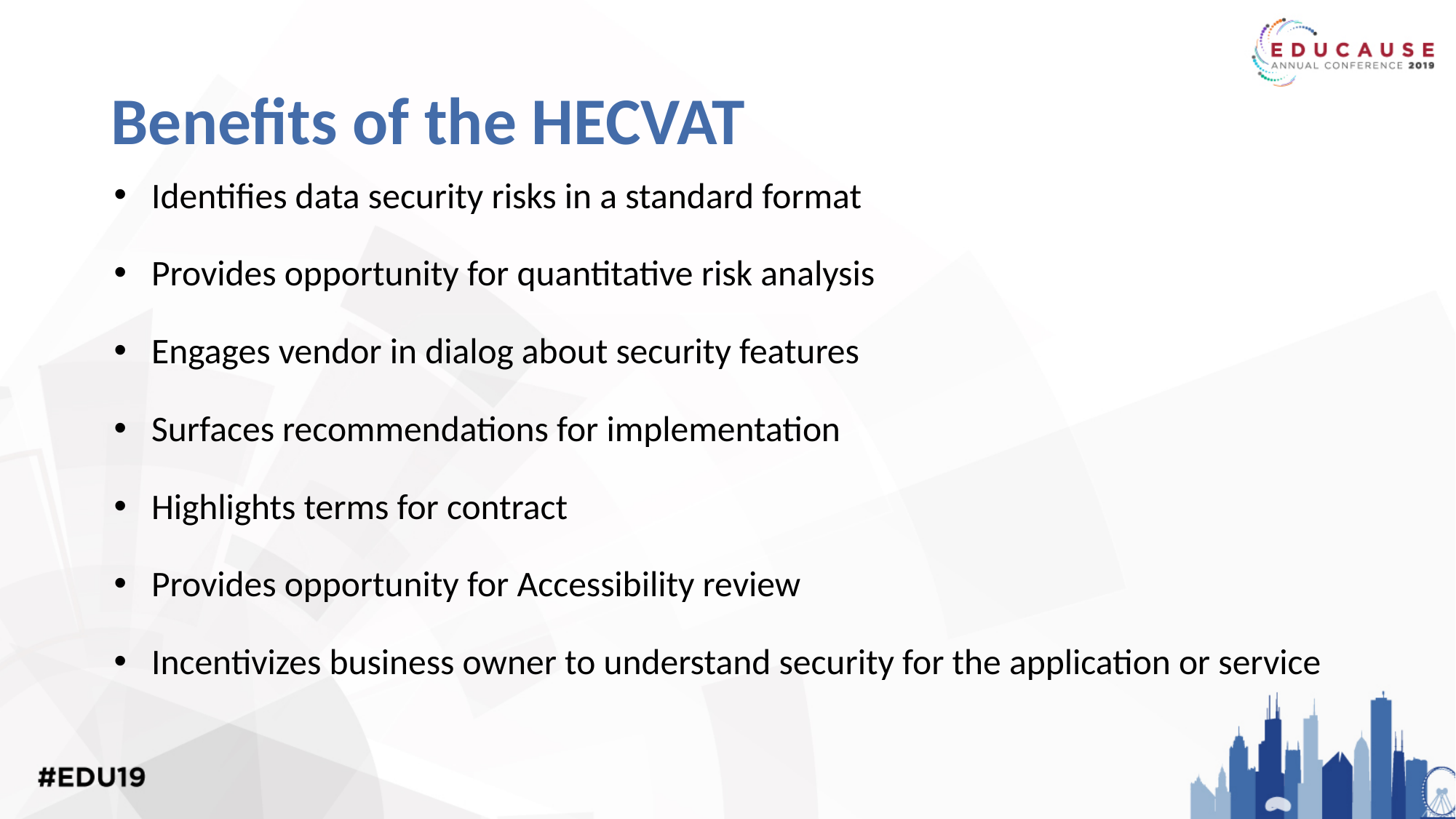

# Benefits of the HECVAT
Identifies data security risks in a standard format

Provides opportunity for quantitative risk analysis

Engages vendor in dialog about security features

Surfaces recommendations for implementation

Highlights terms for contract

Provides opportunity for Accessibility review

Incentivizes business owner to understand security for the application or service